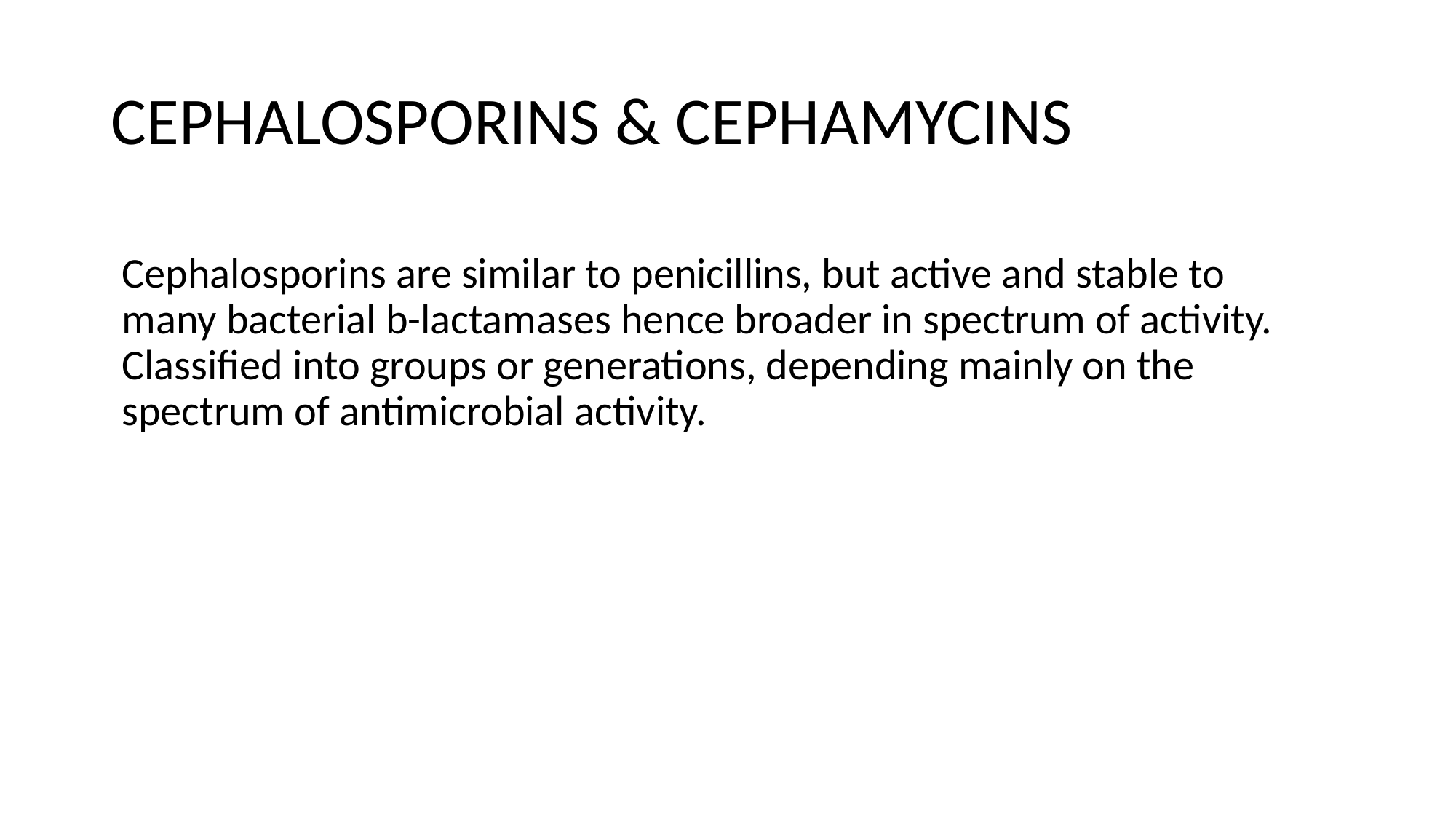

# CEPHALOSPORINS & CEPHAMYCINS
Cephalosporins are similar to penicillins, but active and stable to many bacterial b-lactamases hence broader in spectrum of activity.
Classified into groups or generations, depending mainly on the spectrum of antimicrobial activity.